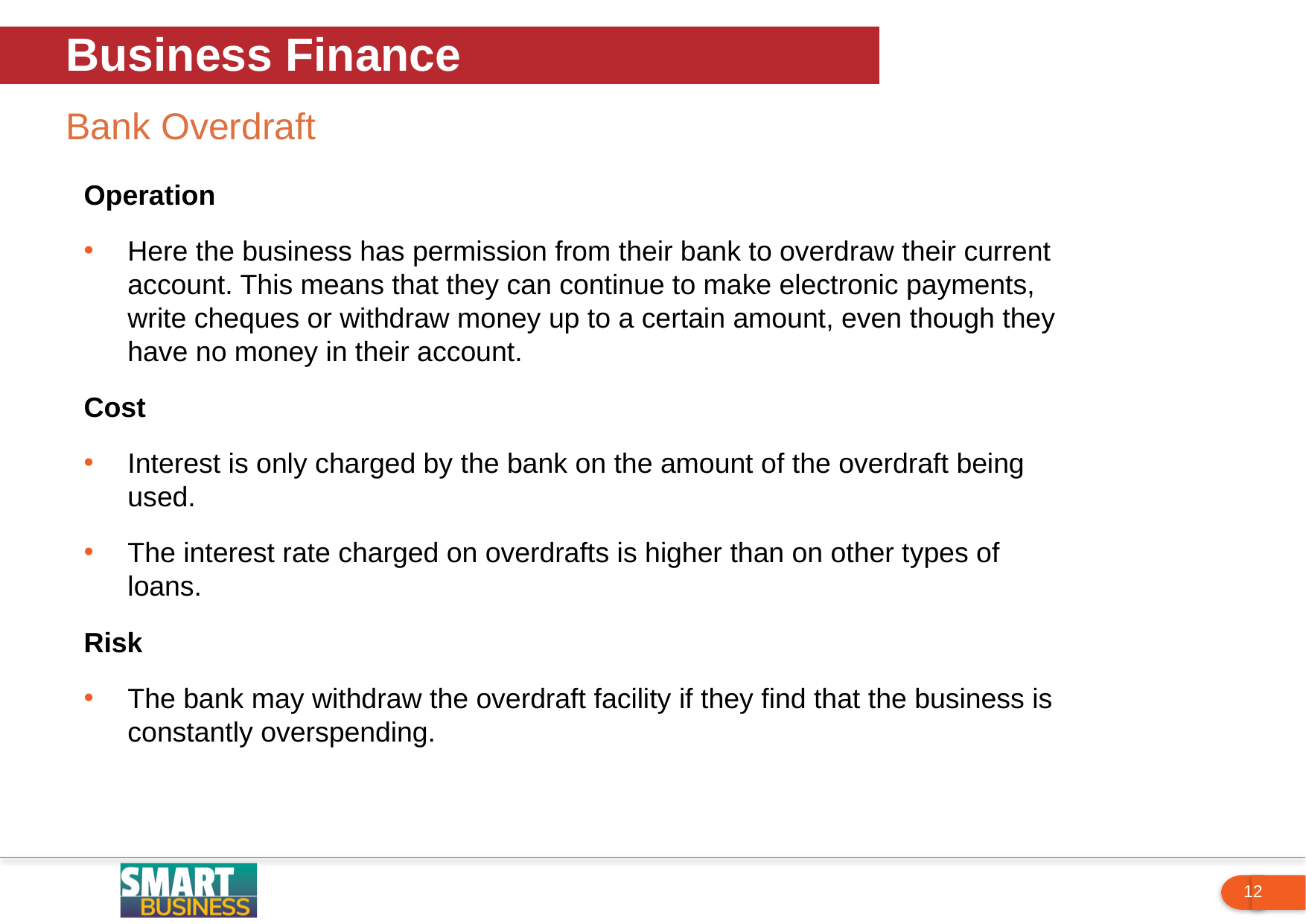

Business Finance
Bank Overdraft
Operation
Here the business has permission from their bank to overdraw their current account. This means that they can continue to make electronic payments, write cheques or withdraw money up to a certain amount, even though they have no money in their account.
Cost
Interest is only charged by the bank on the amount of the overdraft being used.
The interest rate charged on overdrafts is higher than on other types of loans.
Risk
The bank may withdraw the overdraft facility if they find that the business is constantly overspending.